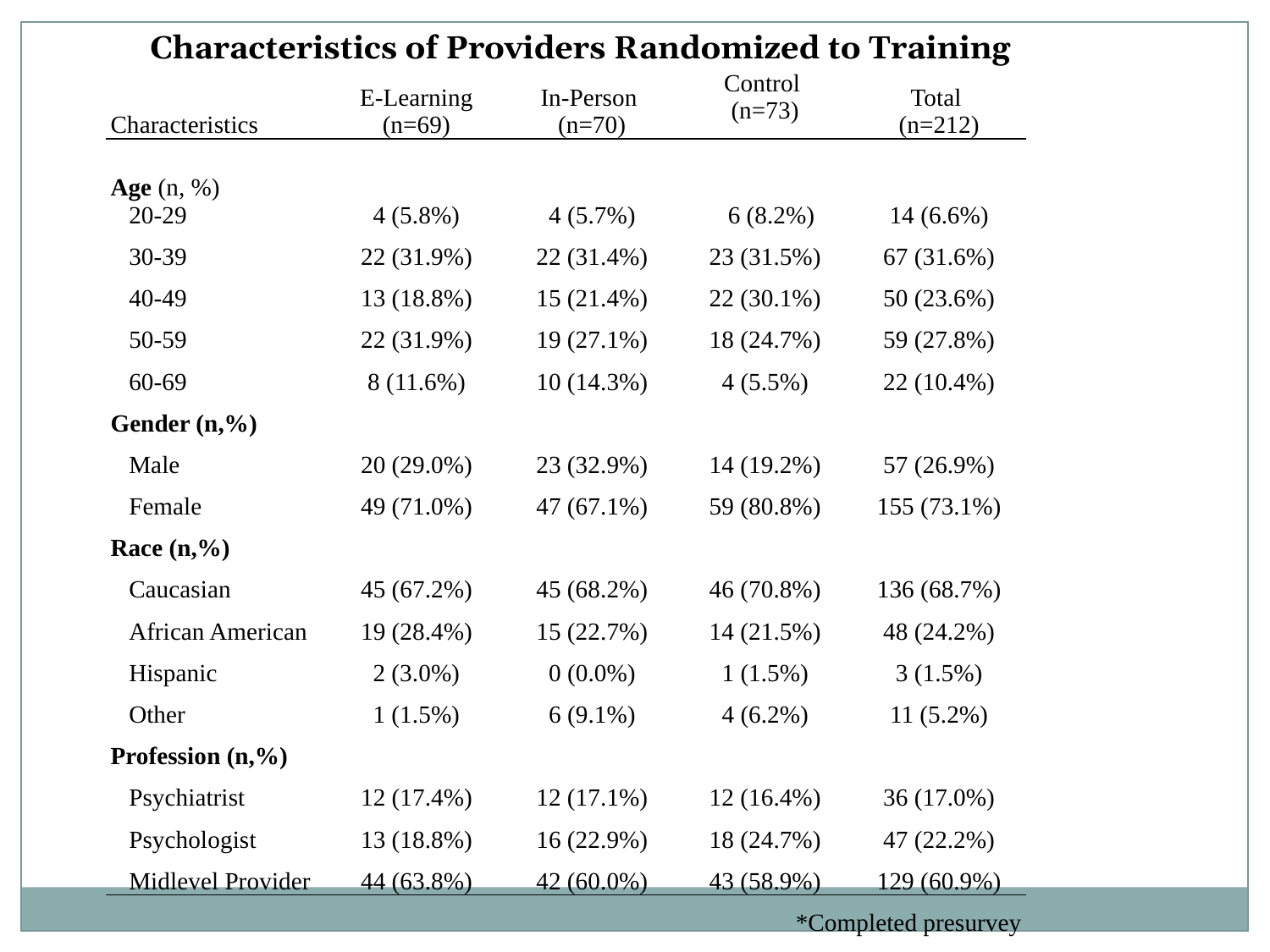

Characteristics of Providers Randomized to Training
| Characteristics | E-Learning (n=69) | In-Person (n=70) | Control (n=73) | Total (n=212) |
| --- | --- | --- | --- | --- |
| Age (n, %) 20-29 | 4 (5.8%) | 4 (5.7%) | 6 (8.2%) | 14 (6.6%) |
| 30-39 | 22 (31.9%) | 22 (31.4%) | 23 (31.5%) | 67 (31.6%) |
| 40-49 | 13 (18.8%) | 15 (21.4%) | 22 (30.1%) | 50 (23.6%) |
| 50-59 | 22 (31.9%) | 19 (27.1%) | 18 (24.7%) | 59 (27.8%) |
| 60-69 | 8 (11.6%) | 10 (14.3%) | 4 (5.5%) | 22 (10.4%) |
| Gender (n,%) |  |  |  |  |
| Male | 20 (29.0%) | 23 (32.9%) | 14 (19.2%) | 57 (26.9%) |
| Female | 49 (71.0%) | 47 (67.1%) | 59 (80.8%) | 155 (73.1%) |
| Race (n,%) |  |  |  |  |
| Caucasian | 45 (67.2%) | 45 (68.2%) | 46 (70.8%) | 136 (68.7%) |
| African American | 19 (28.4%) | 15 (22.7%) | 14 (21.5%) | 48 (24.2%) |
| Hispanic | 2 (3.0%) | 0 (0.0%) | 1 (1.5%) | 3 (1.5%) |
| Other | 1 (1.5%) | 6 (9.1%) | 4 (6.2%) | 11 (5.2%) |
| Profession (n,%) |  |  |  |  |
| Psychiatrist | 12 (17.4%) | 12 (17.1%) | 12 (16.4%) | 36 (17.0%) |
| Psychologist | 13 (18.8%) | 16 (22.9%) | 18 (24.7%) | 47 (22.2%) |
| Midlevel Provider | 44 (63.8%) | 42 (60.0%) | 43 (58.9%) | 129 (60.9%) |
| \*Completed presurvey |  |  |  |  |